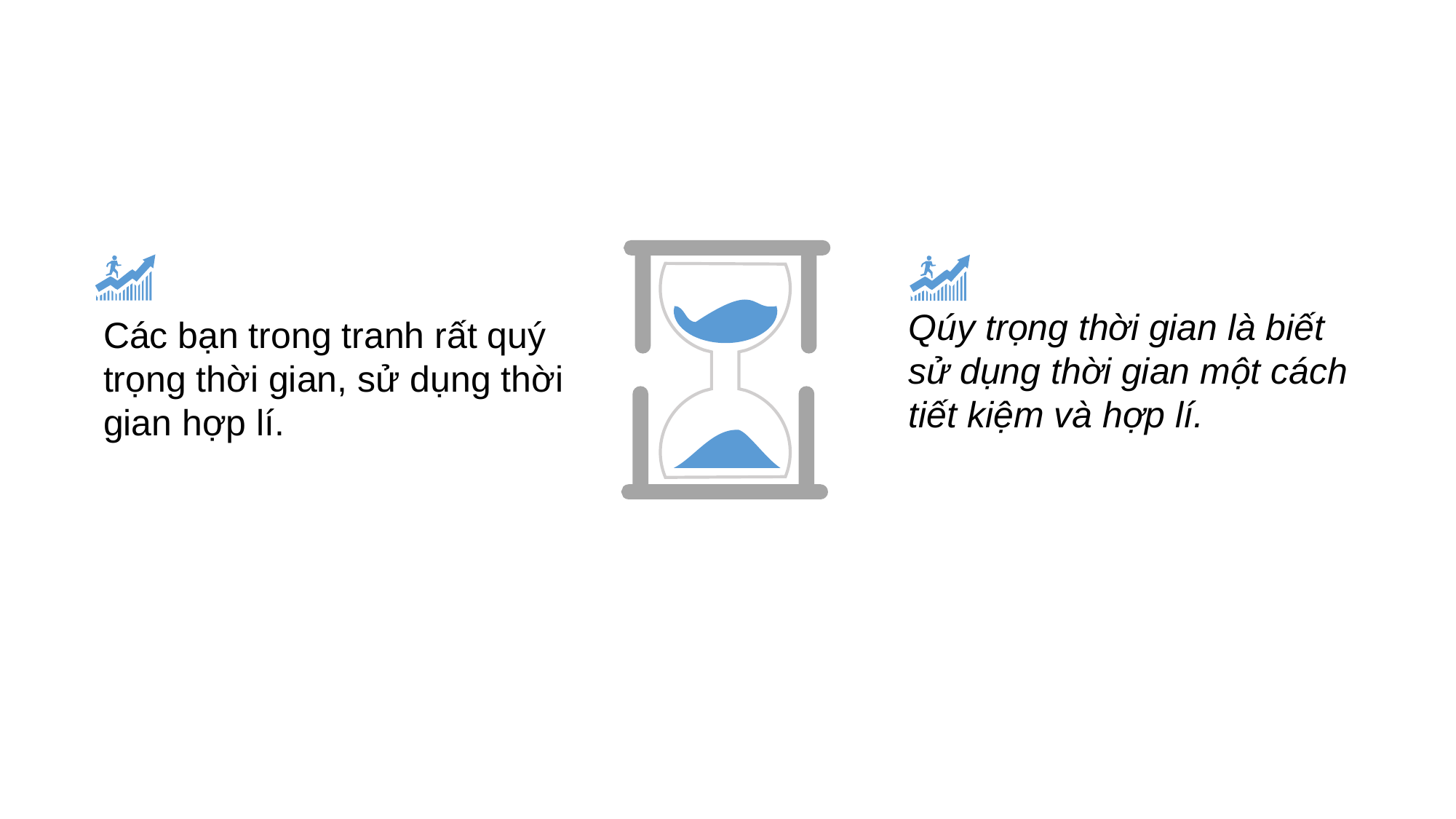

Qúy trọng thời gian là biết sử dụng thời gian một cách tiết kiệm và hợp lí.
Các bạn trong tranh rất quý trọng thời gian, sử dụng thời gian hợp lí.